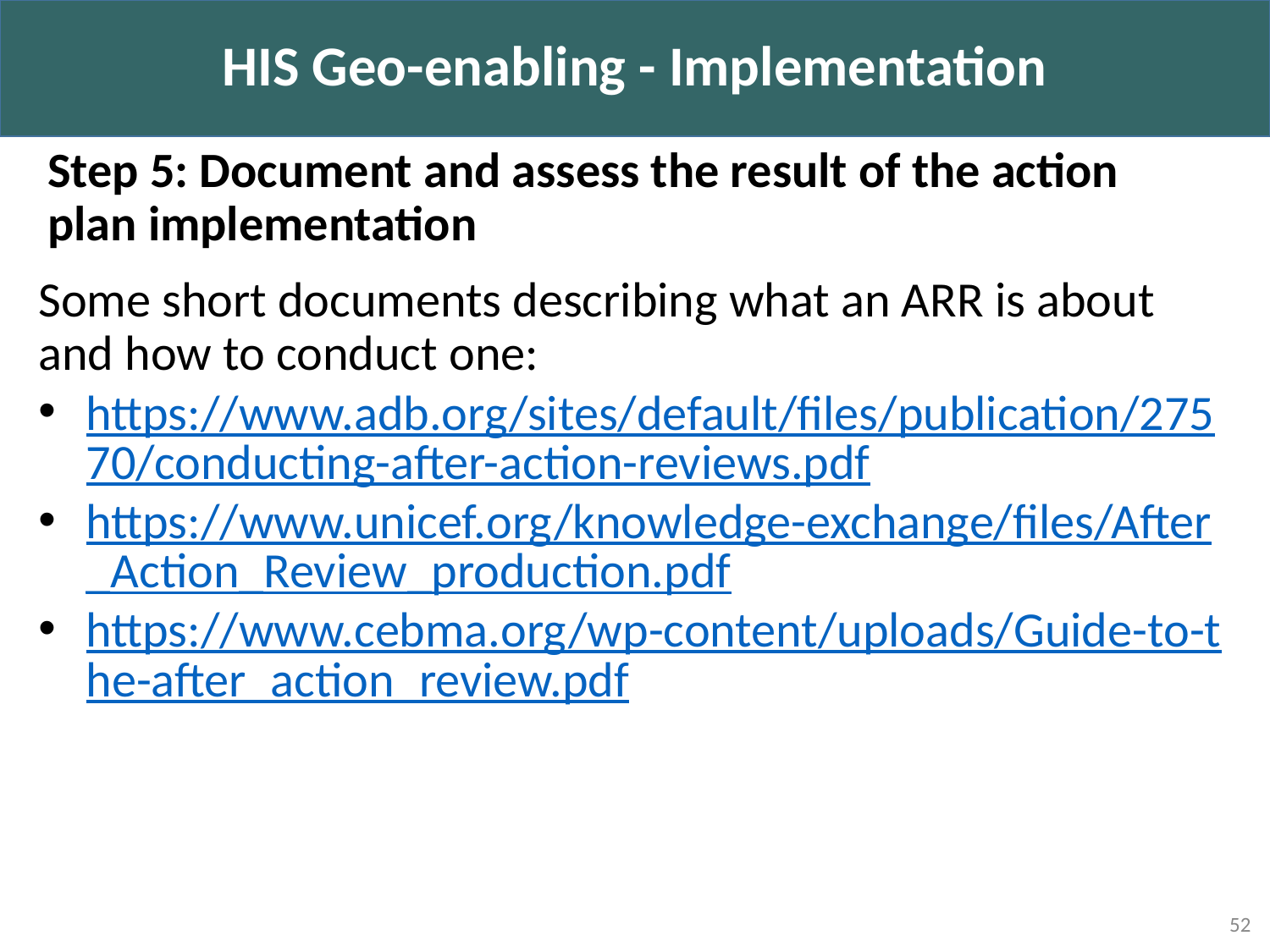

HIS Geo-enabling - Implementation
Step 5: Document and assess the result of the action plan implementation
Some short documents describing what an ARR is about and how to conduct one:
https://www.adb.org/sites/default/files/publication/27570/conducting-after-action-reviews.pdf
https://www.unicef.org/knowledge-exchange/files/After_Action_Review_production.pdf
https://www.cebma.org/wp-content/uploads/Guide-to-the-after_action_review.pdf

52